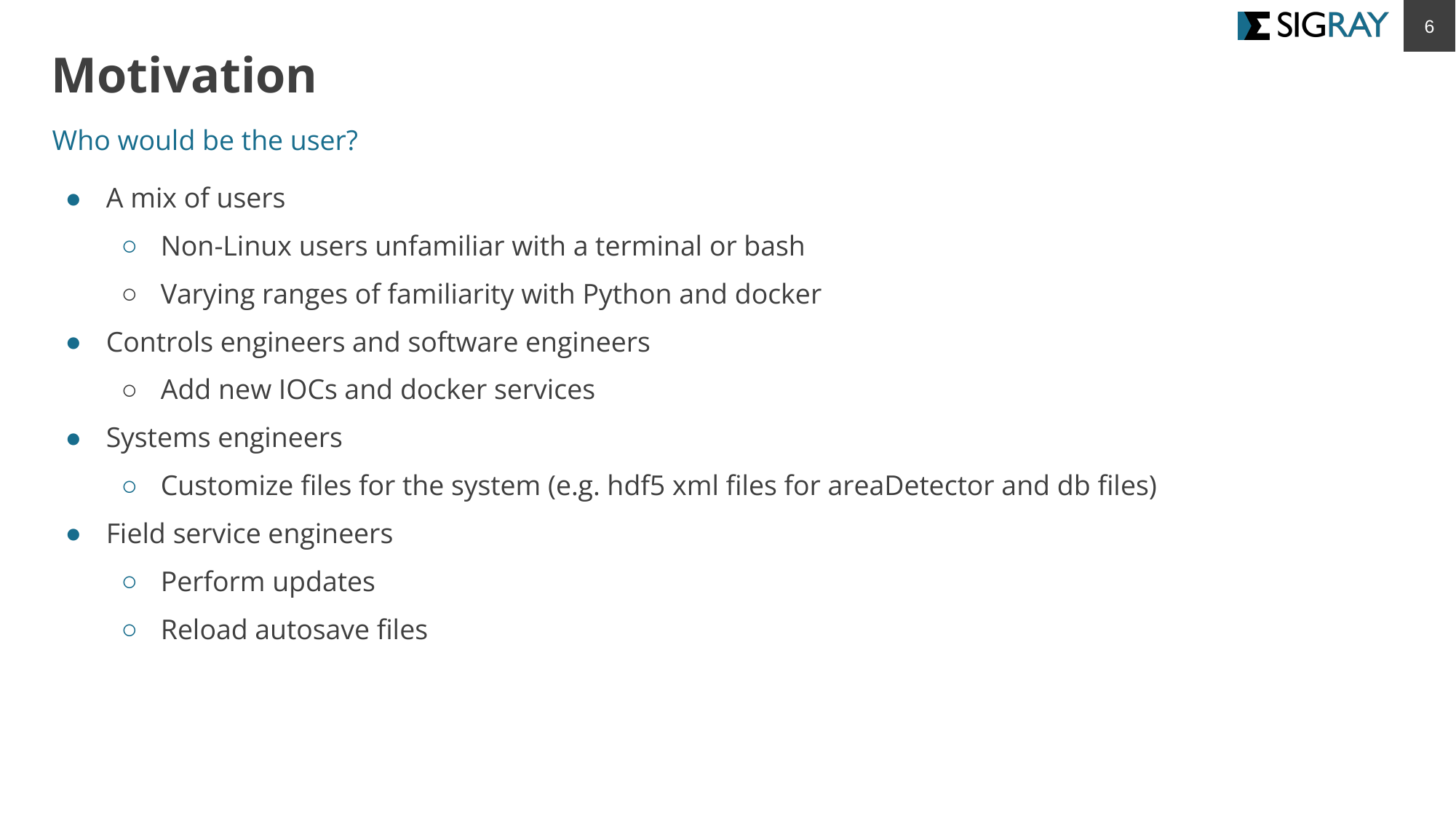

6
# Motivation
Who would be the user?

A mix of users
Non-Linux users unfamiliar with a terminal or bash
Varying ranges of familiarity with Python and docker
Controls engineers and software engineers
Add new IOCs and docker services
Systems engineers
Customize files for the system (e.g. hdf5 xml files for areaDetector and db files)
Field service engineers
Perform updates
Reload autosave files